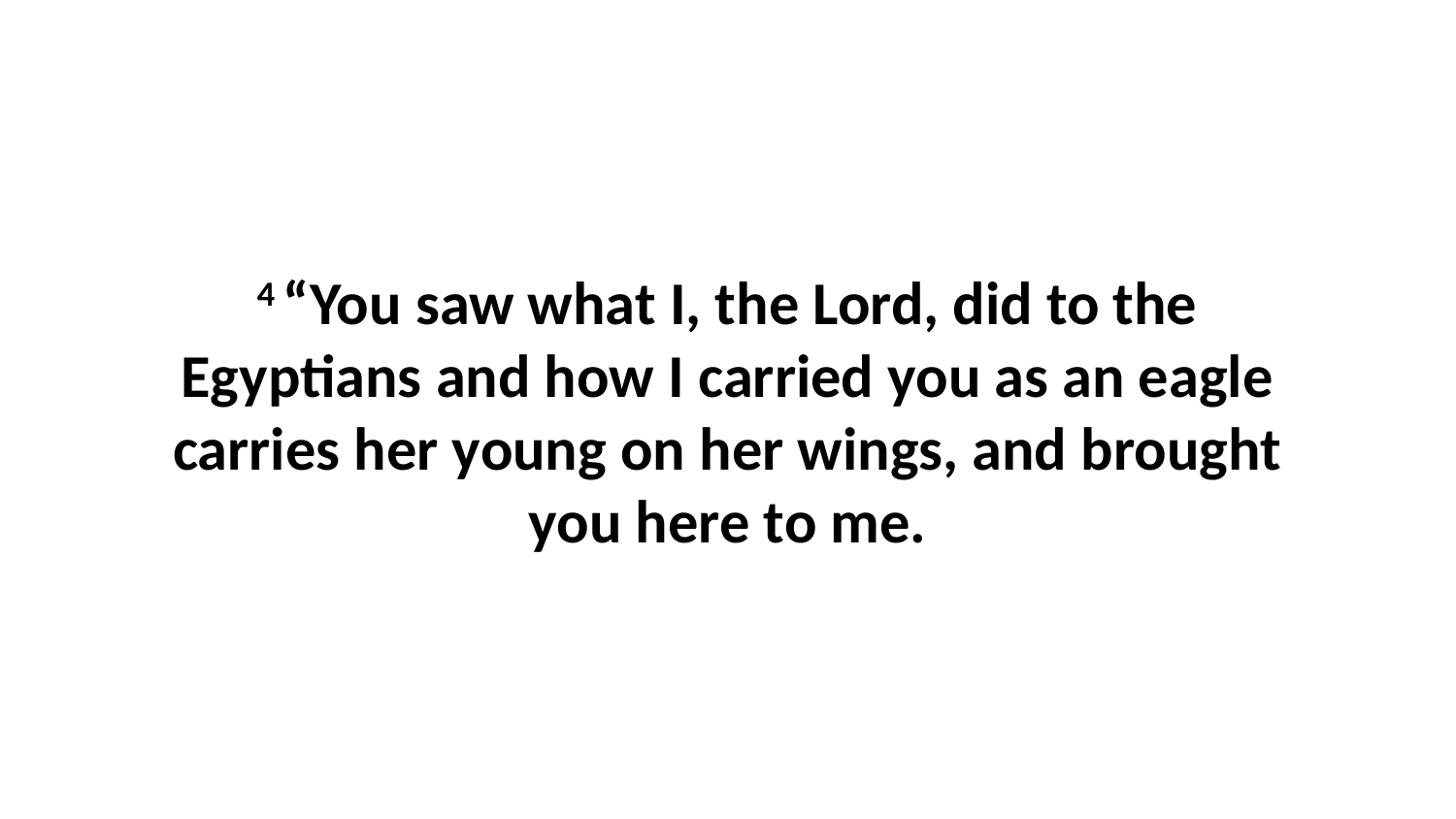

4 “You saw what I, the Lord, did to the Egyptians and how I carried you as an eagle carries her young on her wings, and brought you here to me.